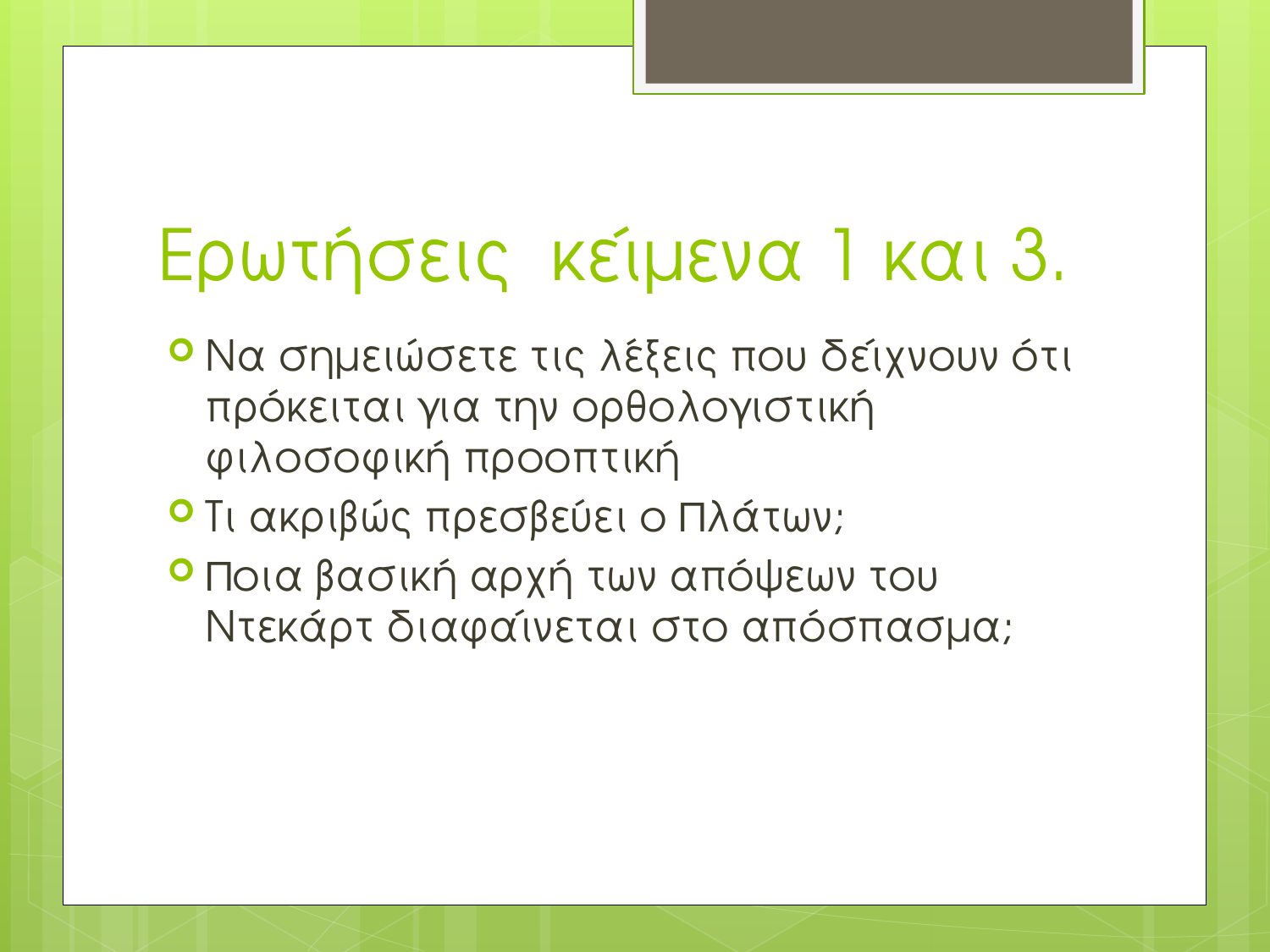

# Ερωτήσεις  κείμενα 1 και 3.
Να σημειώσετε τις λέξεις που δείχνουν ότι πρόκειται για την ορθολογιστική φιλοσοφική προοπτική
Τι ακριβώς πρεσβεύει ο Πλάτων;
Ποια βασική αρχή των απόψεων του Ντεκάρτ διαφαίνεται στο απόσπασμα;